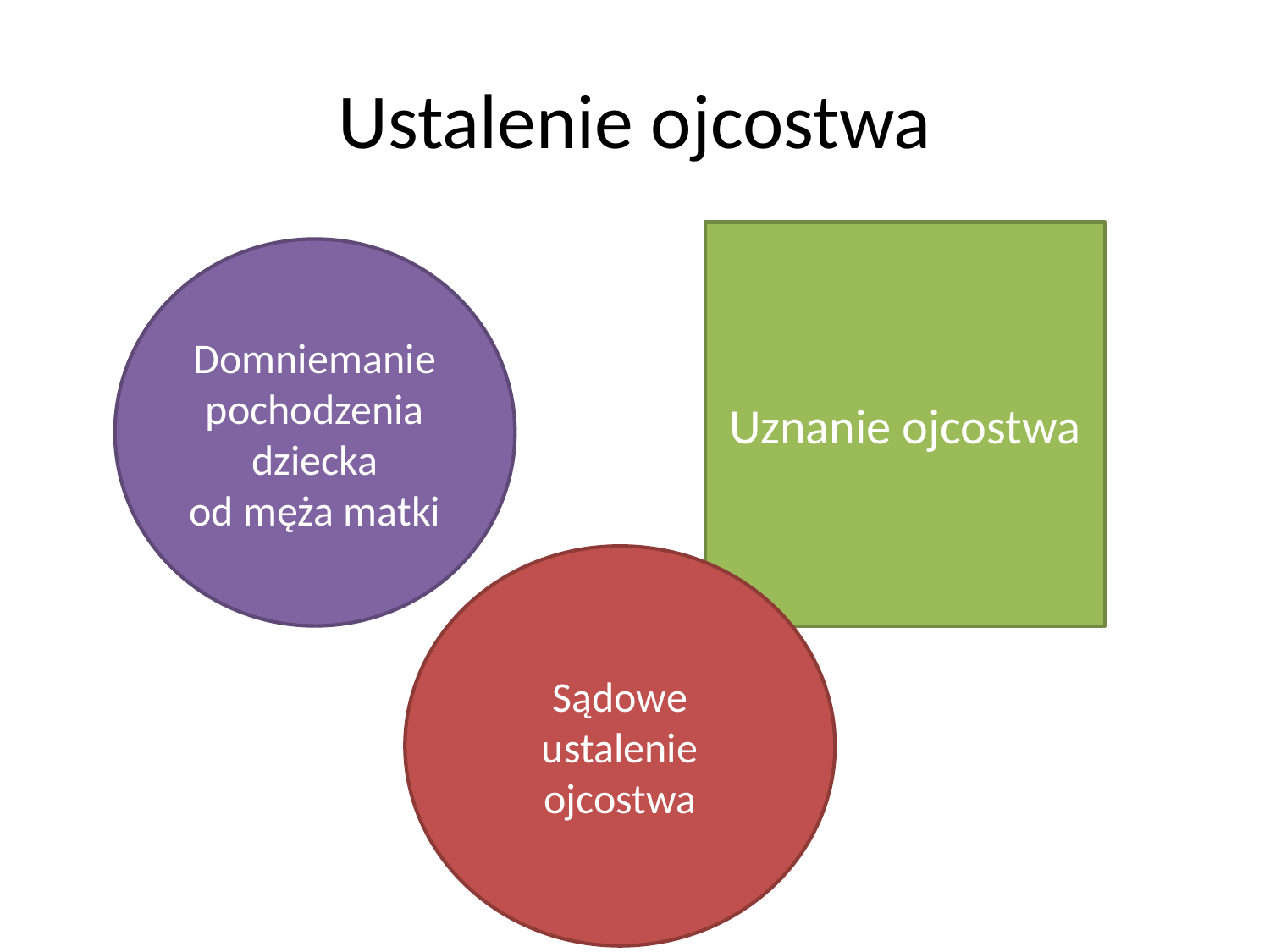

# Ustalenie ojcostwa
Uznanie ojcostwa
Domniemanie pochodzenia dziecka
od męża matki
Sądowe ustalenie ojcostwa